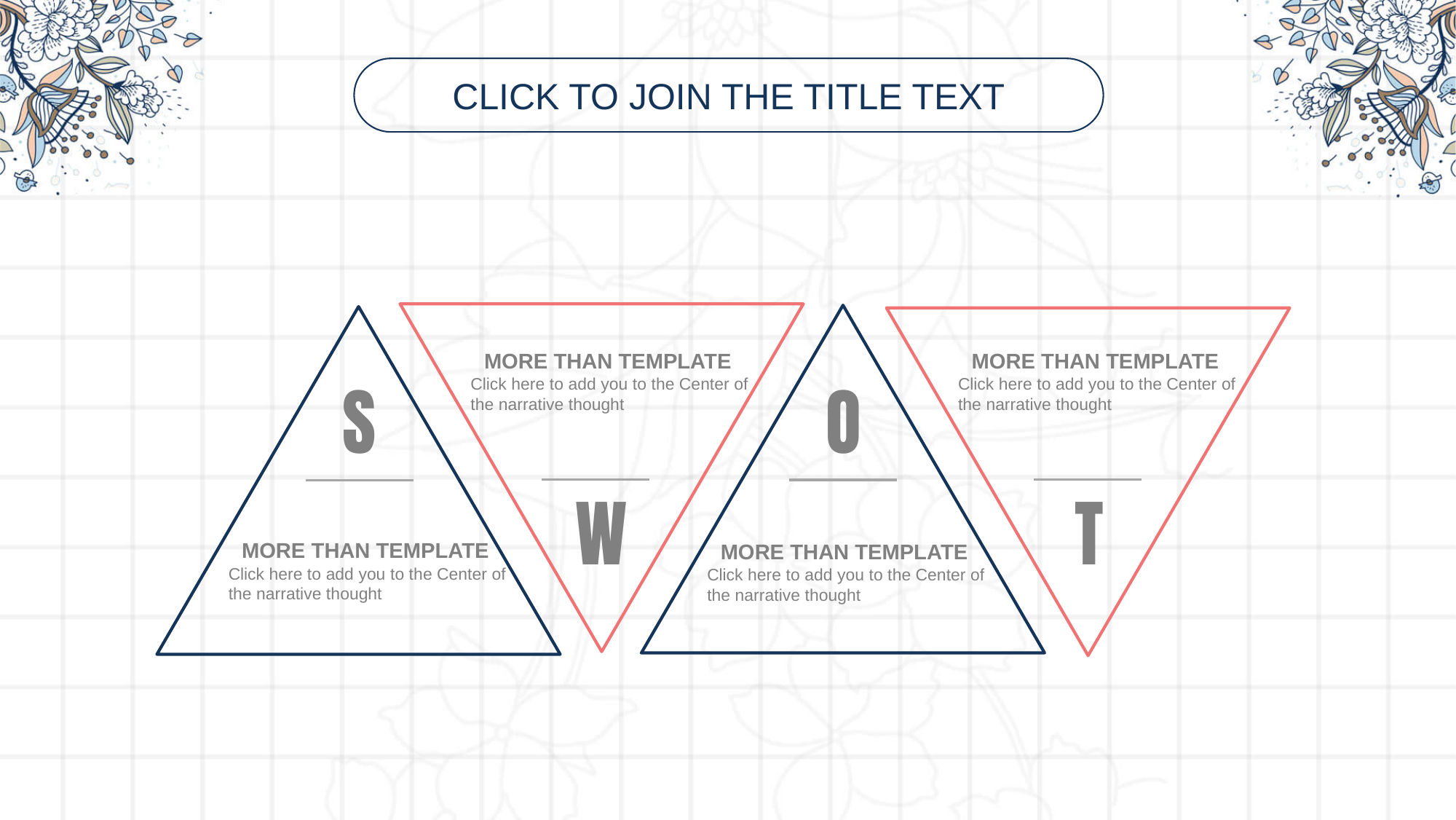

Click to join the title text

  MORE THAN TEMPLATE
Click here to add you to the Center of
the narrative thought

  MORE THAN TEMPLATE
Click here to add you to the Center of
the narrative thought

  O
  S
  T
  W
  MORE THAN TEMPLATE
Click here to add you to the Center of
the narrative thought

  MORE THAN TEMPLATE
Click here to add you to the Center of
the narrative thought